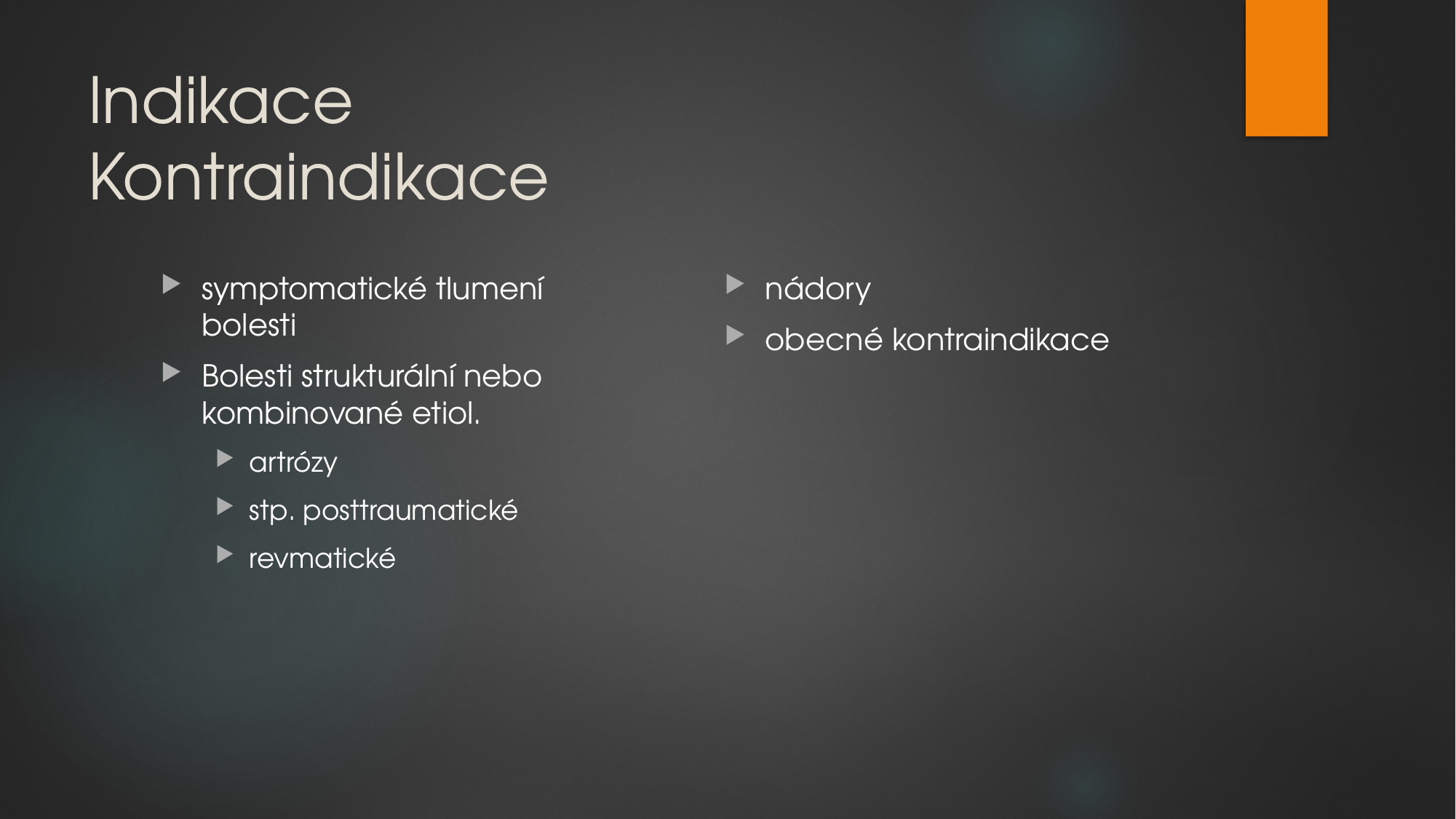

# Indikace 						Kontraindikace
symptomatické tlumení bolesti
Bolesti strukturální nebo kombinované etiol.
artrózy
stp. posttraumatické
revmatické
nádory
obecné kontraindikace